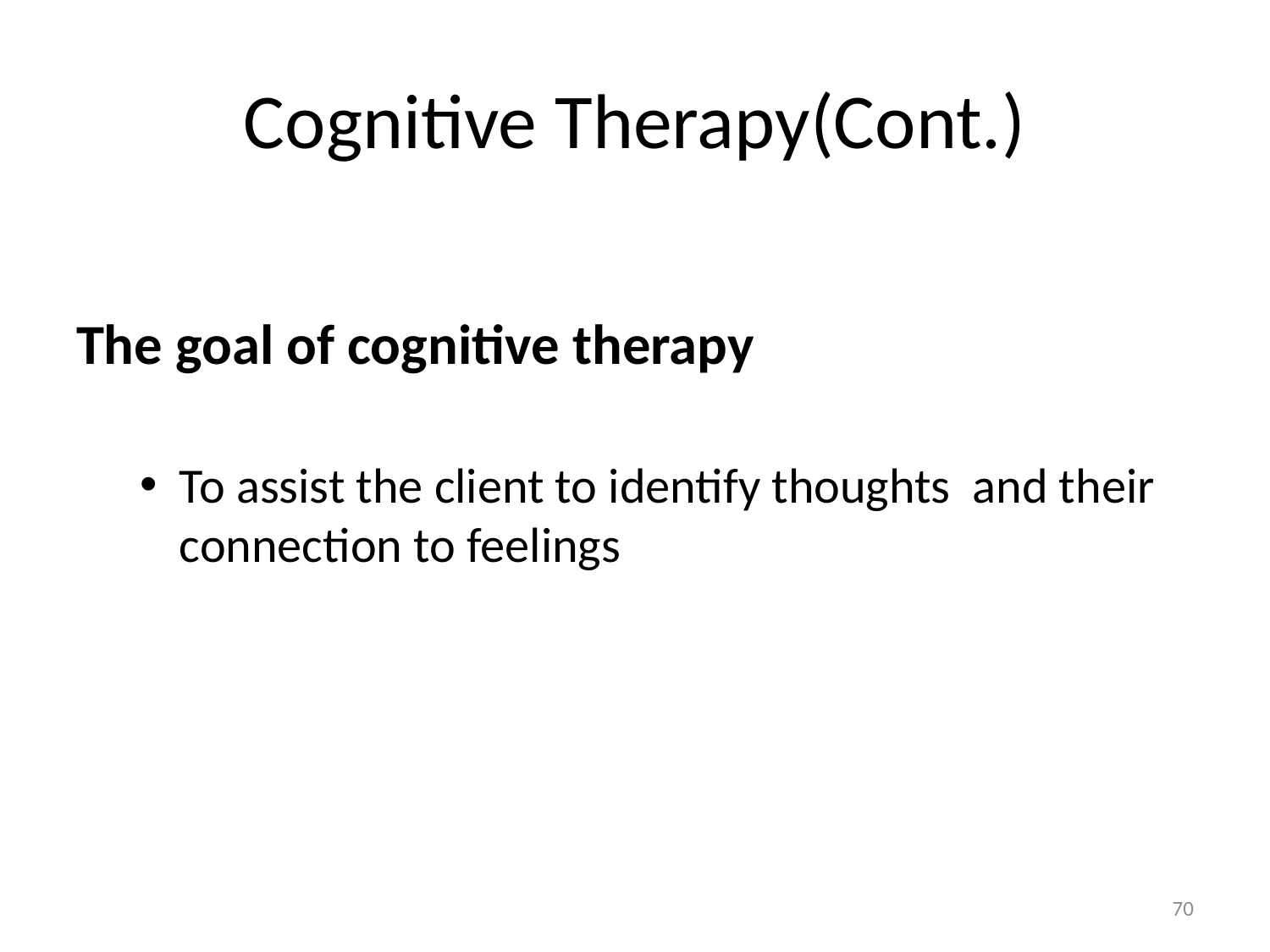

# Cognitive Therapy(Cont.)

The goal of cognitive therapy

To assist the client to identify thoughts  and their connection to feelings

70